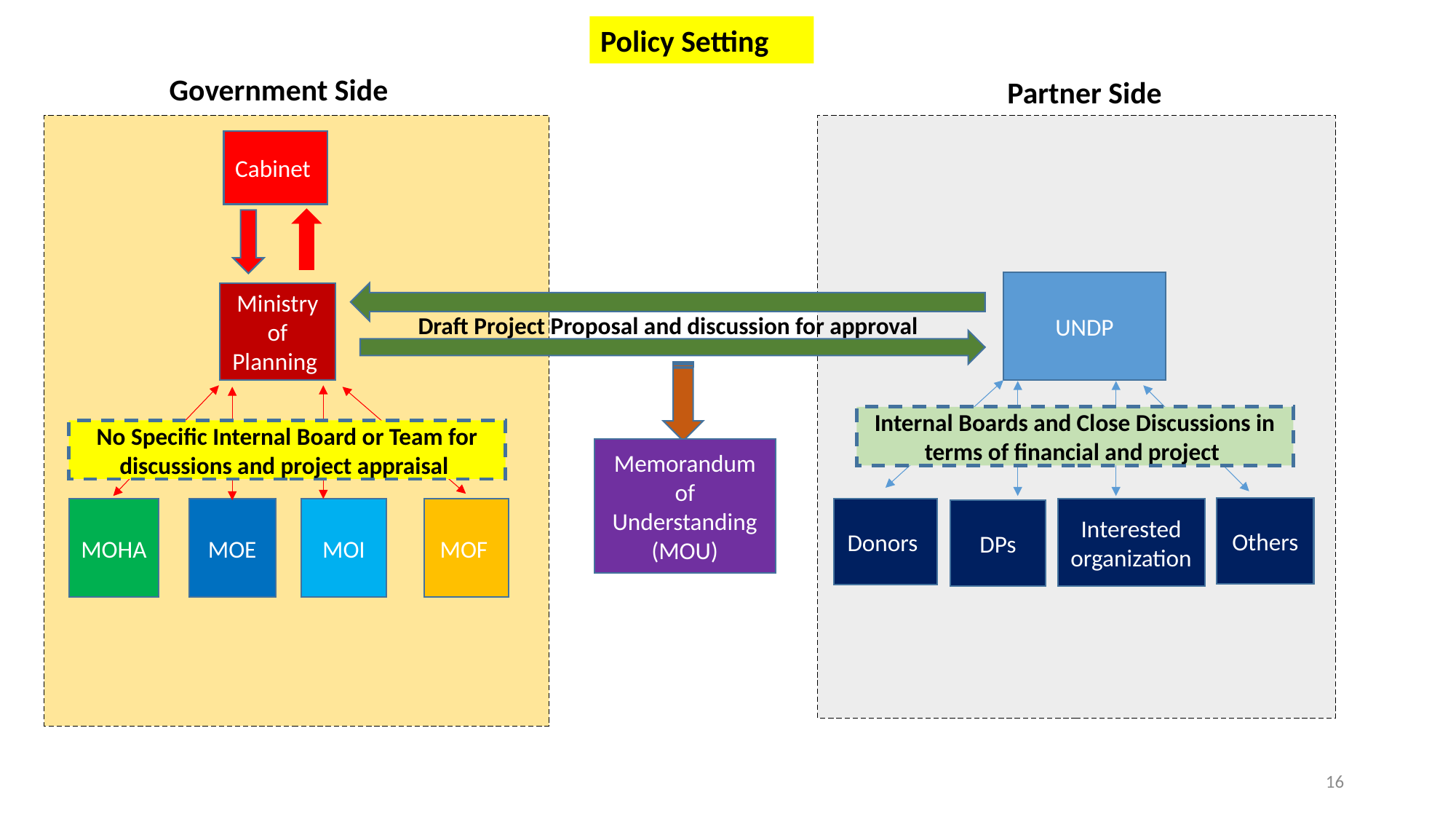

Policy Setting
Government Side
Partner Side

Cabinet

UNDP
Ministry of Planning

Draft Project Proposal and discussion for approval

Internal Boards and Close Discussions in terms of financial and project
No Specific Internal Board or Team for discussions and project appraisal
Memorandum of Understanding (MOU)
Others
MOHA
MOE
MOI
Donors
Interested organization
MOF
DPs
16